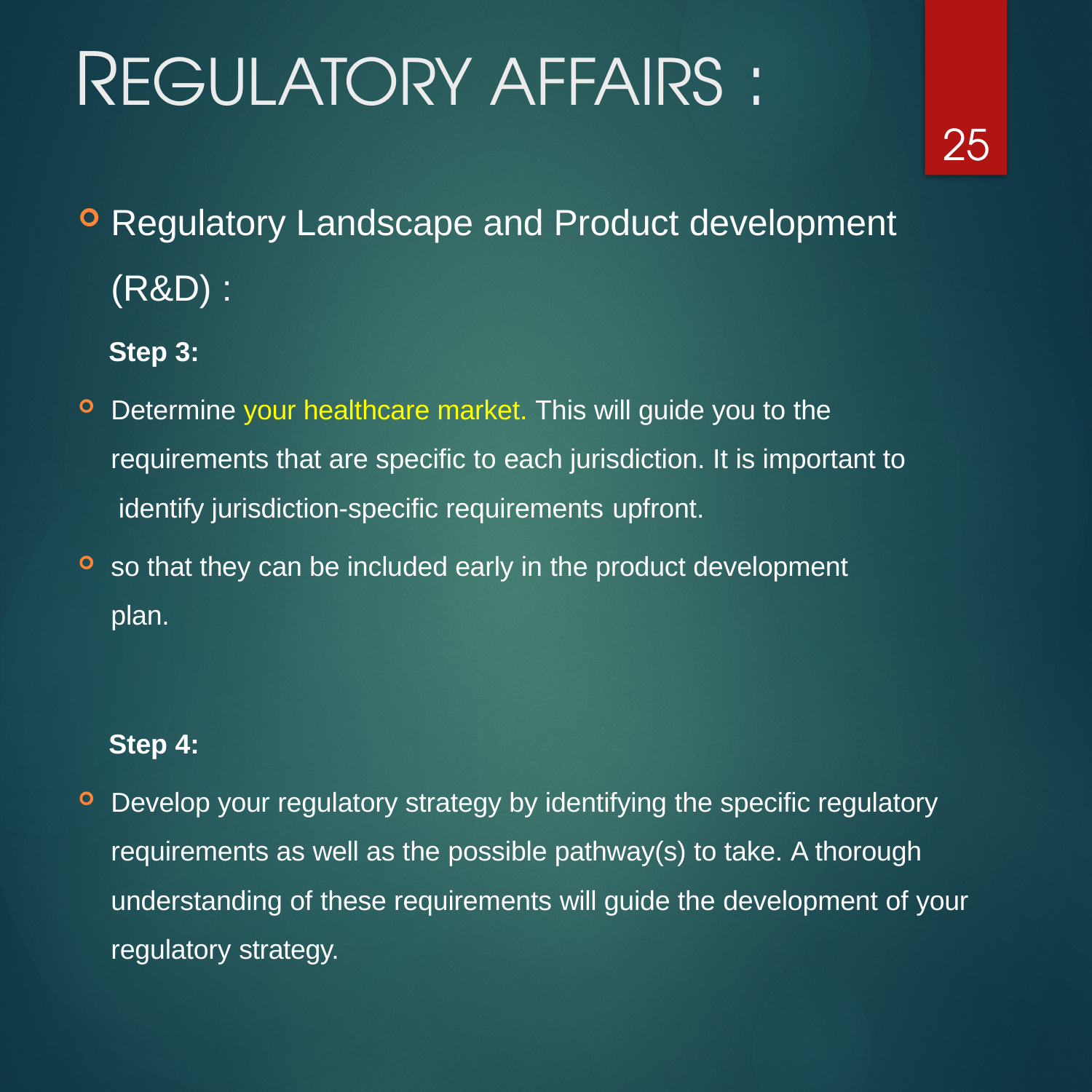

# REGULATORY AFFAIRS :
25
Regulatory Landscape and Product development (R&D) :
Step 3:
Determine your healthcare market. This will guide you to the  requirements that are specific to each jurisdiction. It is important to  identify jurisdiction-specific requirements upfront.
so that they can be included early in the product development plan.

Step 4:
Develop your regulatory strategy by identifying the specific regulatory  requirements as well as the possible pathway(s) to take. A thorough  understanding of these requirements will guide the development of your  regulatory strategy.